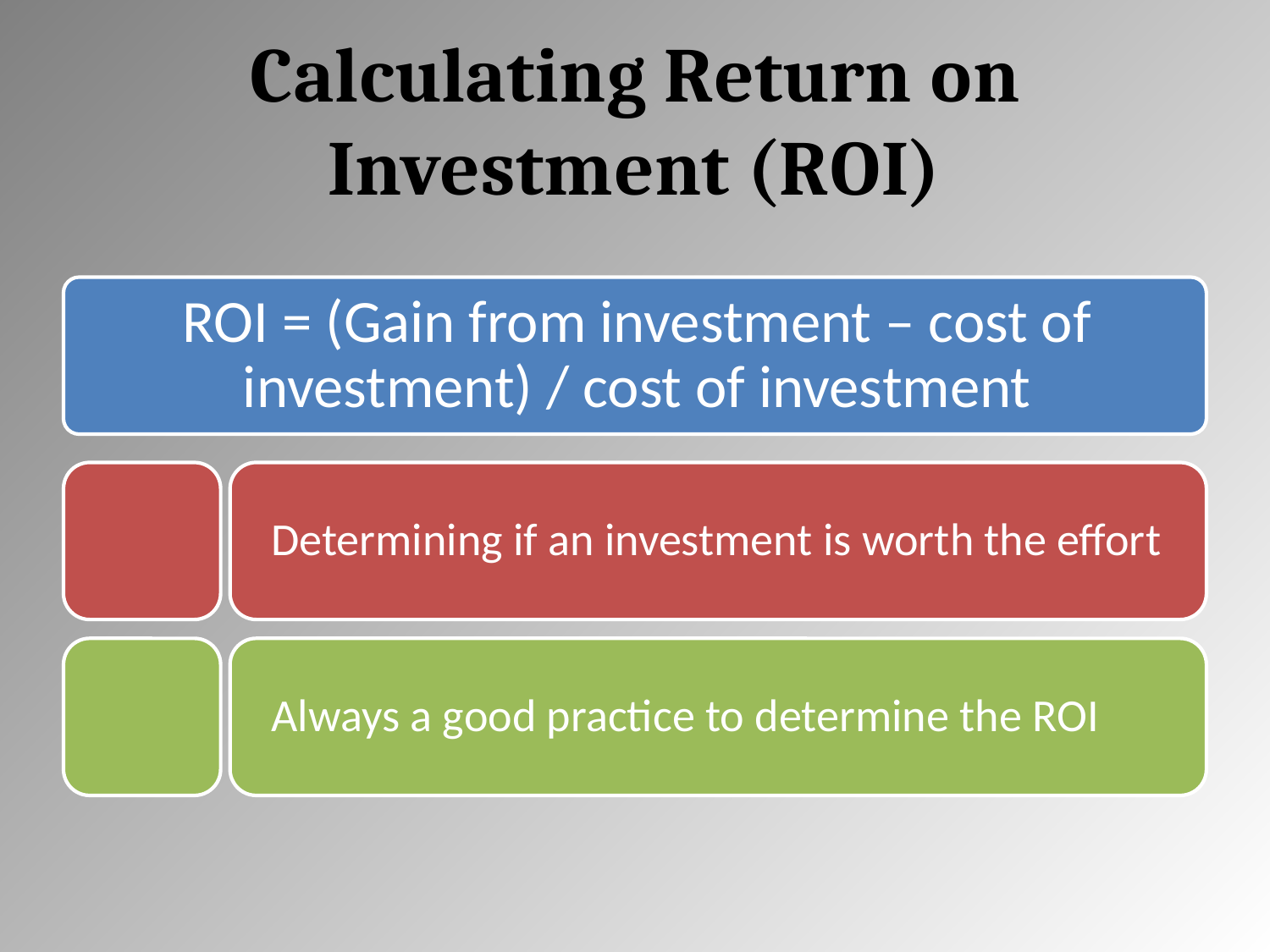

# Calculating Return on Investment (ROI)
ROI = (Gain from investment – cost of investment) / cost of investment
Determining if an investment is worth the effort
Always a good practice to determine the ROI